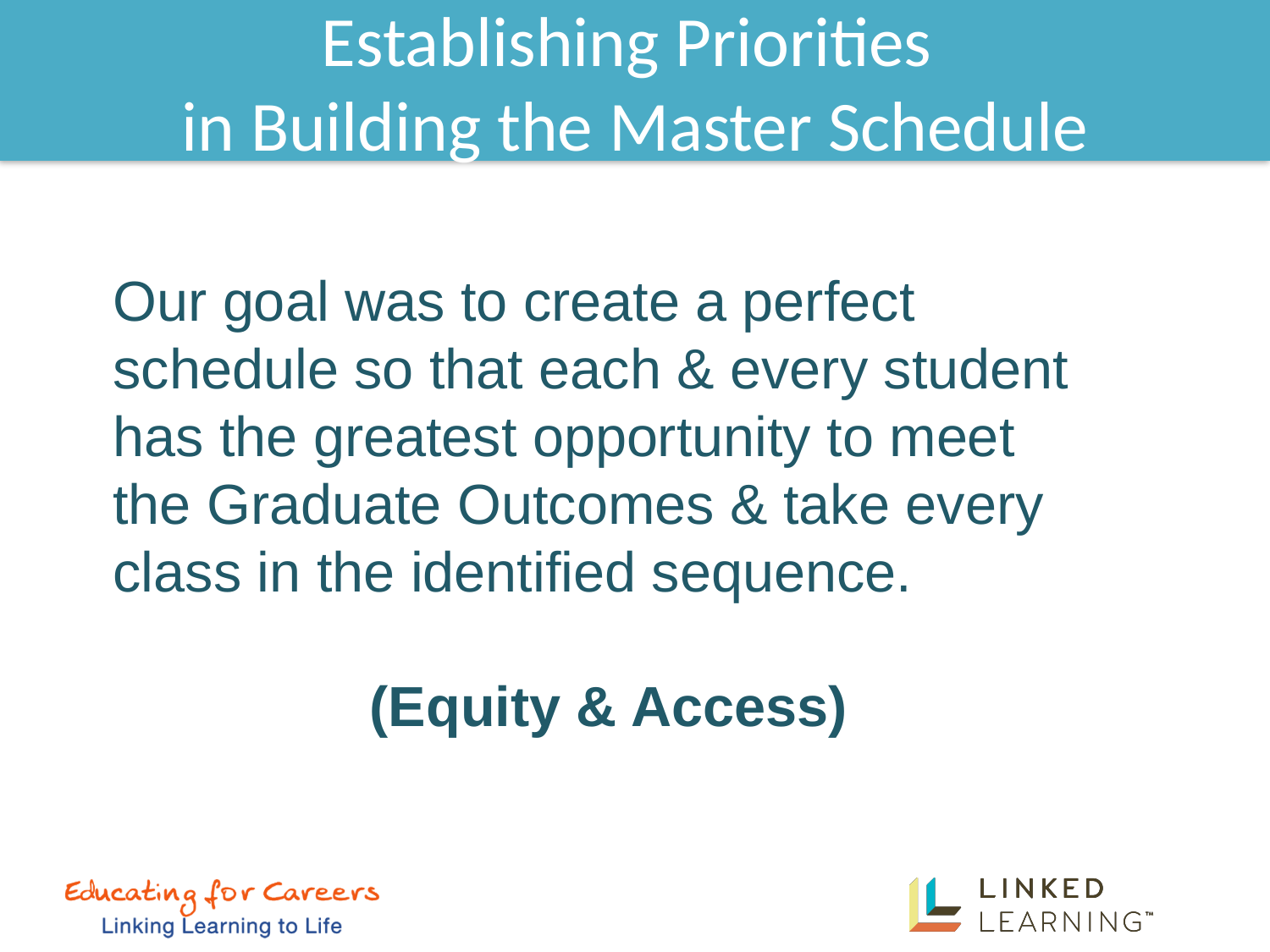

# Establishing Priorities in Building the Master Schedule
Our goal was to create a perfect schedule so that each & every student has the greatest opportunity to meet the Graduate Outcomes & take every class in the identified sequence.

(Equity & Access)